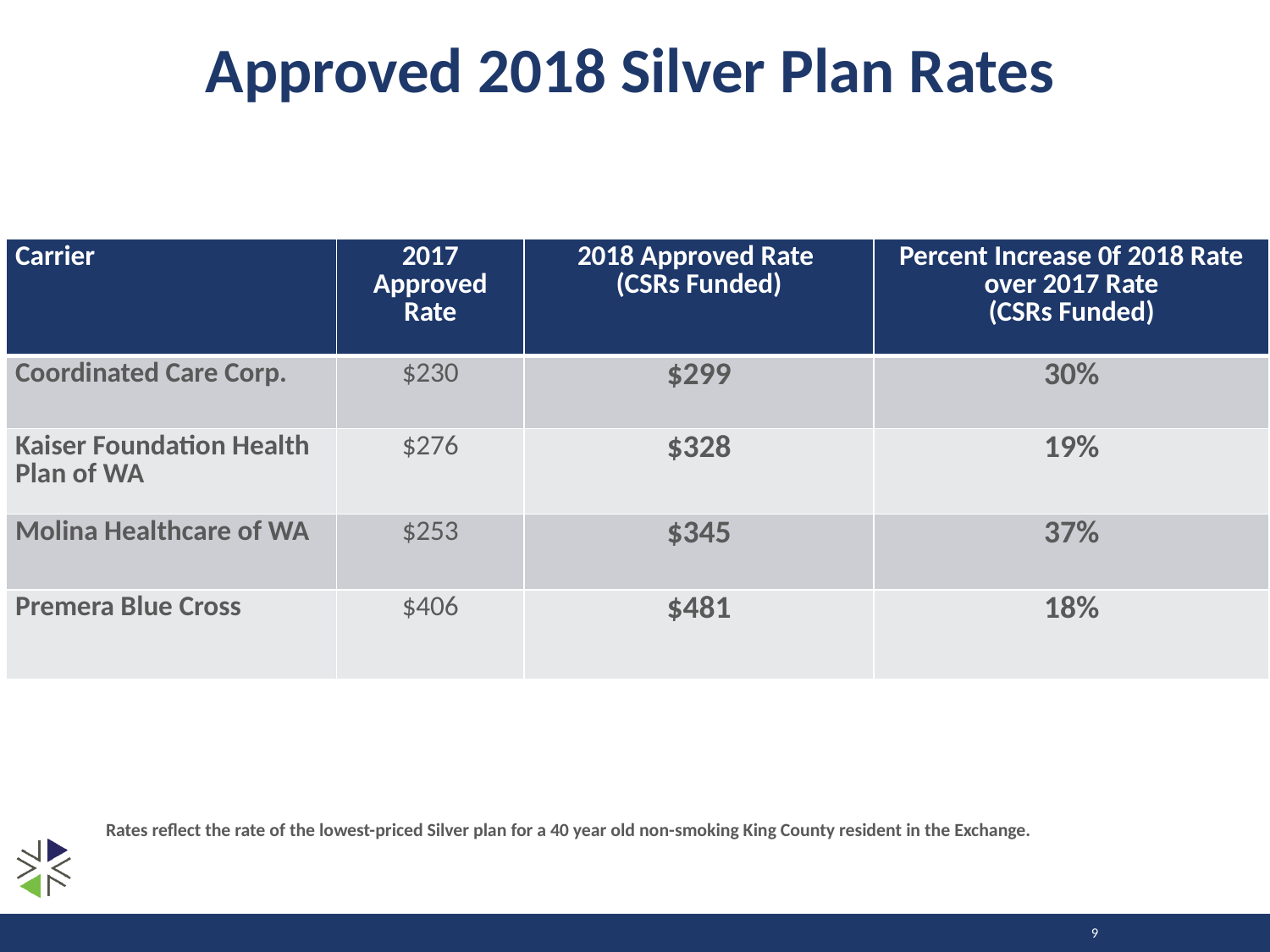

# Approved 2018 Silver Plan Rates
| Carrier | 2017 Approved Rate | 2018 Approved Rate (CSRs Funded) | Percent Increase 0f 2018 Rate over 2017 Rate (CSRs Funded) |
| --- | --- | --- | --- |
| Coordinated Care Corp. | $230 | $299 | 30% |
| Kaiser Foundation Health Plan of WA | $276 | $328 | 19% |
| Molina Healthcare of WA | $253 | $345 | 37% |
| Premera Blue Cross | $406 | $481 | 18% |
Rates reflect the rate of the lowest-priced Silver plan for a 40 year old non-smoking King County resident in the Exchange.
9